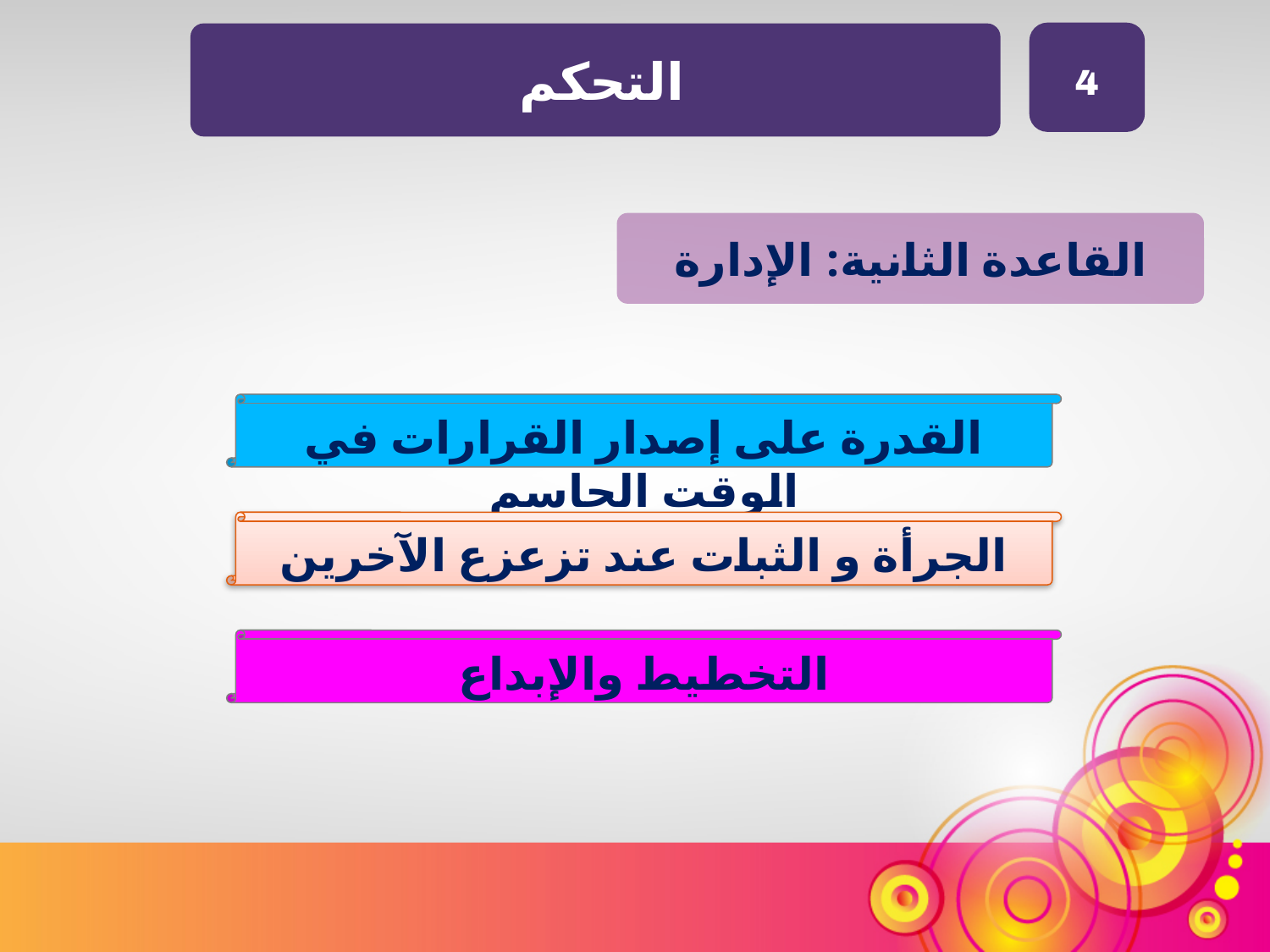

4
التحكم
القاعدة الثانية: الإدارة
القدرة على إصدار القرارات في الوقت الحاسم
الجرأة و الثبات عند تزعزع الآخرين
التخطيط والإبداع